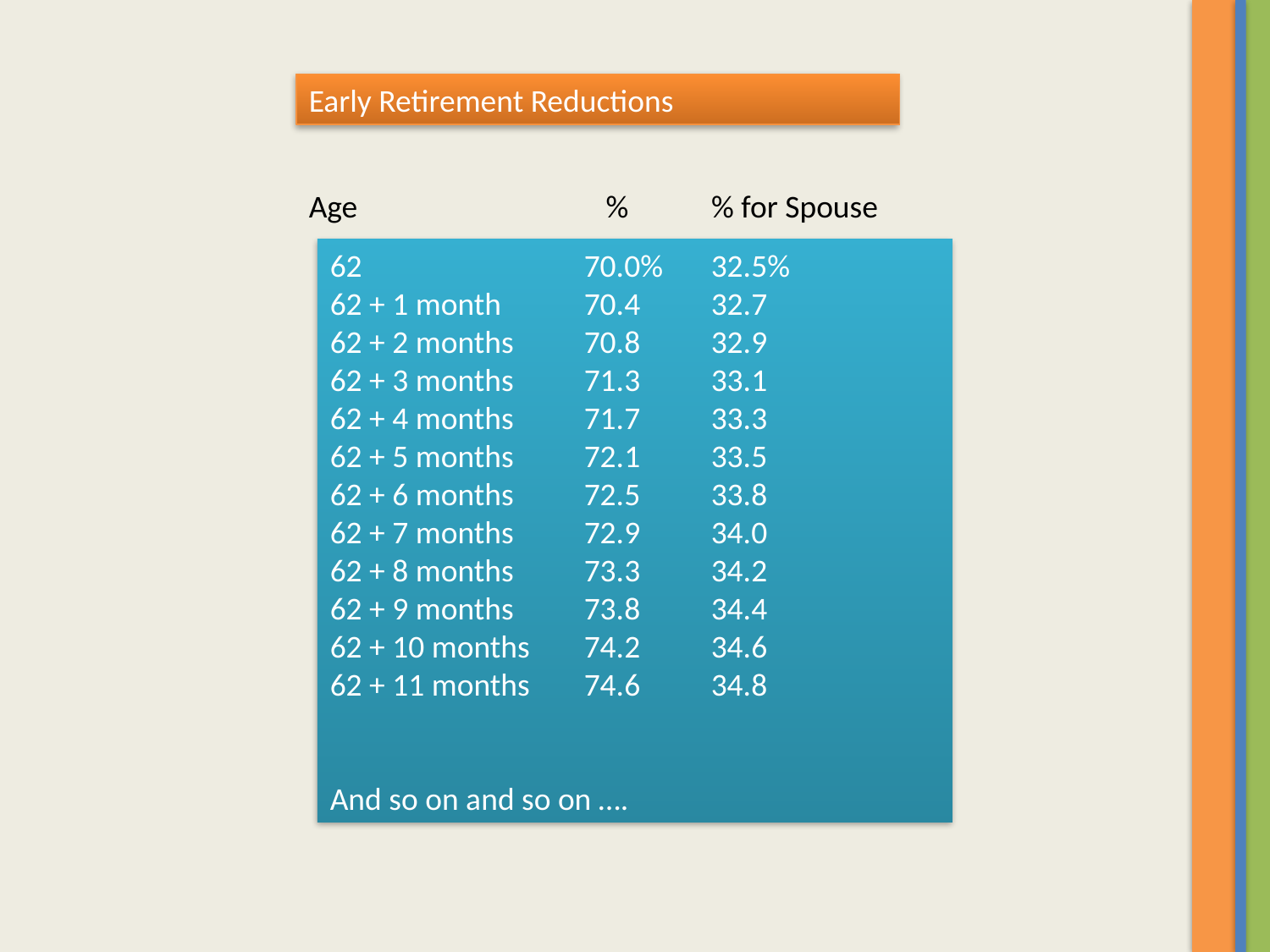

Early Retirement Reductions
Age		      %	   % for Spouse
62		70.0%	32.5%
62 + 1 month	70.4	32.7
62 + 2 months	70.8	32.9
62 + 3 months	71.3	33.1
62 + 4 months	71.7	33.3
62 + 5 months	72.1	33.5
62 + 6 months	72.5	33.8
62 + 7 months	72.9	34.0
62 + 8 months	73.3	34.2
62 + 9 months	73.8	34.4
62 + 10 months	74.2	34.6
62 + 11 months	74.6	34.8

And so on and so on ….